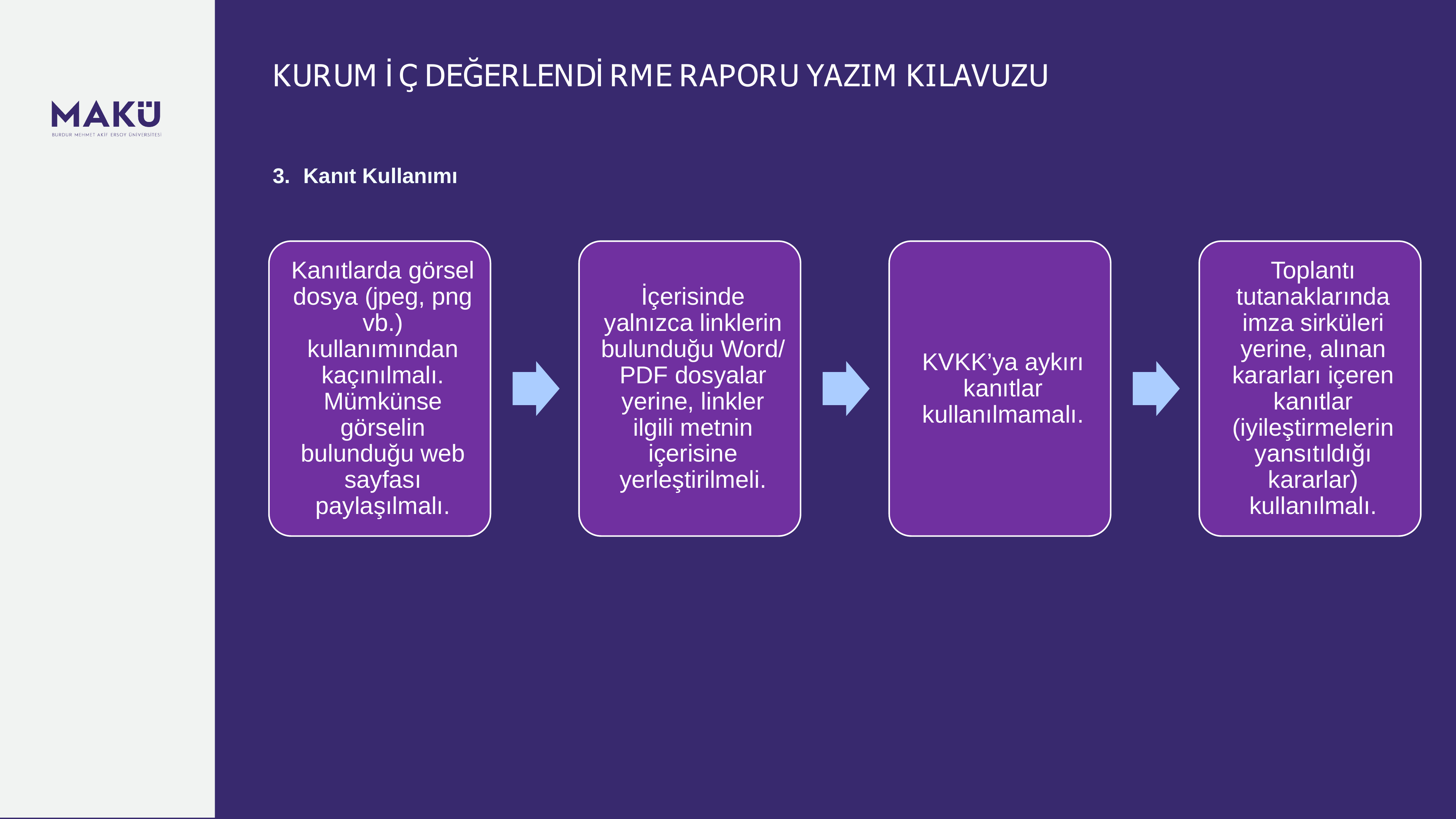

KURUM İÇ DEĞERLENDİRME RAPORU YAZIM KILAVUZU
Kanıtlarda görsel dosya (jpeg, png vb.) kullanımından kaçınılmalı. Mümkünse görselin bulunduğu web sayfası paylaşılmalı.

İçerisinde yalnızca linklerin bulunduğu Word/ PDF dosyalar yerine, linkler ilgili metnin içerisine yerleştirilmeli.

KVKK’ya aykırı kanıtlar kullanılmamalı.

Toplantı tutanaklarında imza sirküleri yerine, alınan kararları içeren kanıtlar (iyileştirmelerin yansıtıldığı kararlar) kullanılmalı.
Kanıt Kullanımı